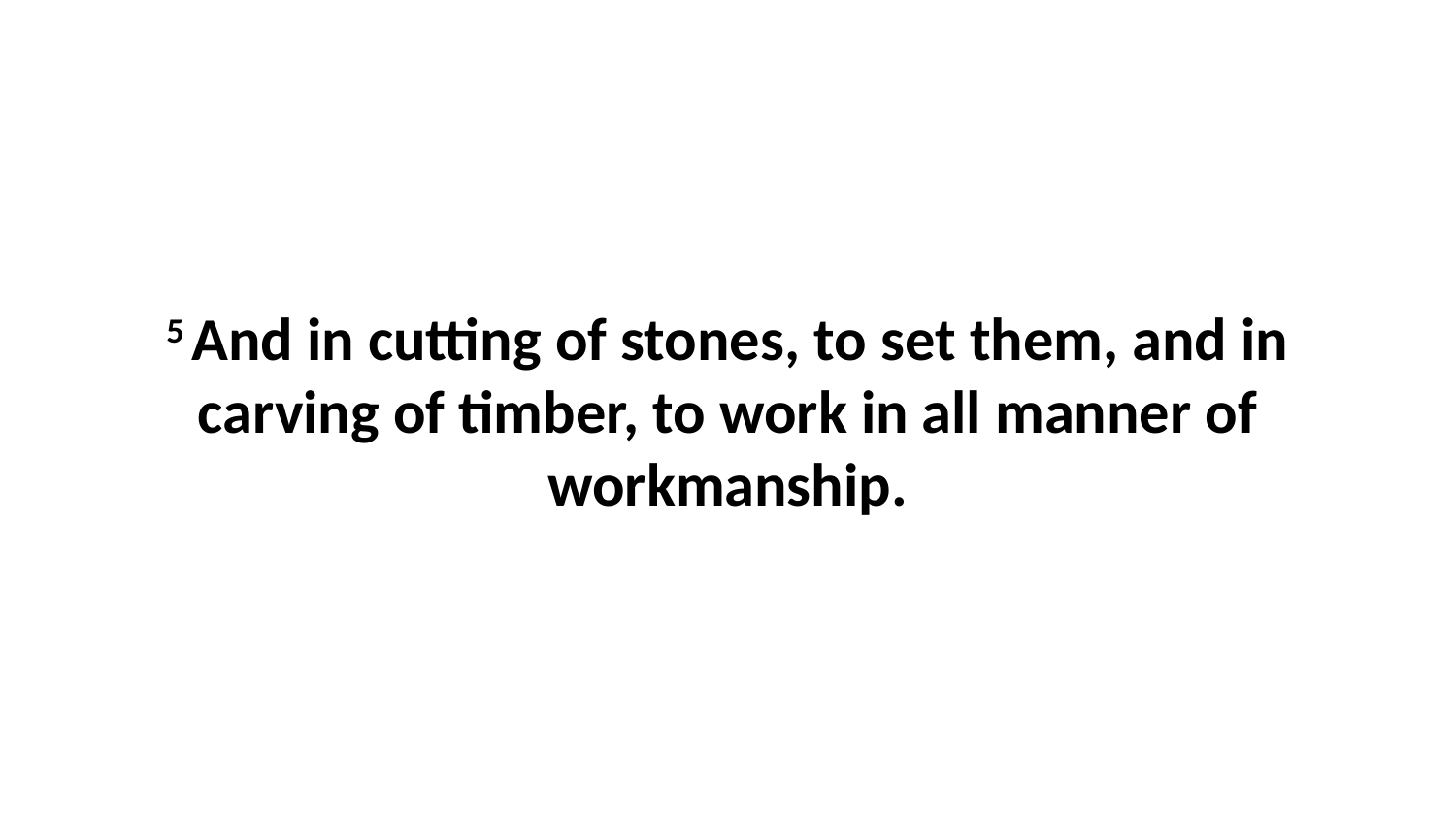

5 And in cutting of stones, to set them, and in carving of timber, to work in all manner of workmanship.